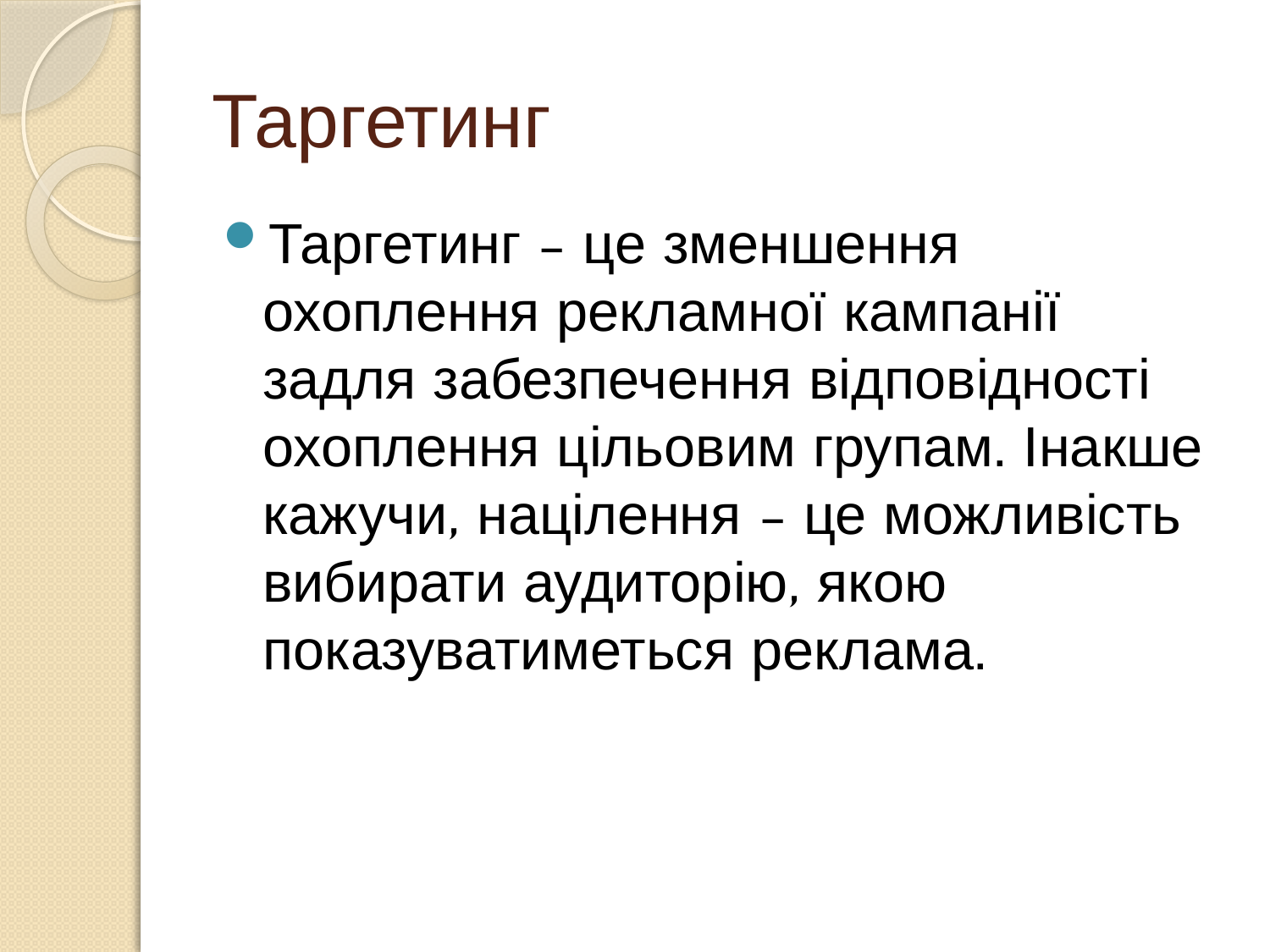

# Таргетинг
Таргетинг – це зменшення охоплення рекламної кампанії задля забезпечення відповідності охоплення цільовим групам. Інакше кажучи, націлення – це можливість вибирати аудиторію, якою показуватиметься реклама.